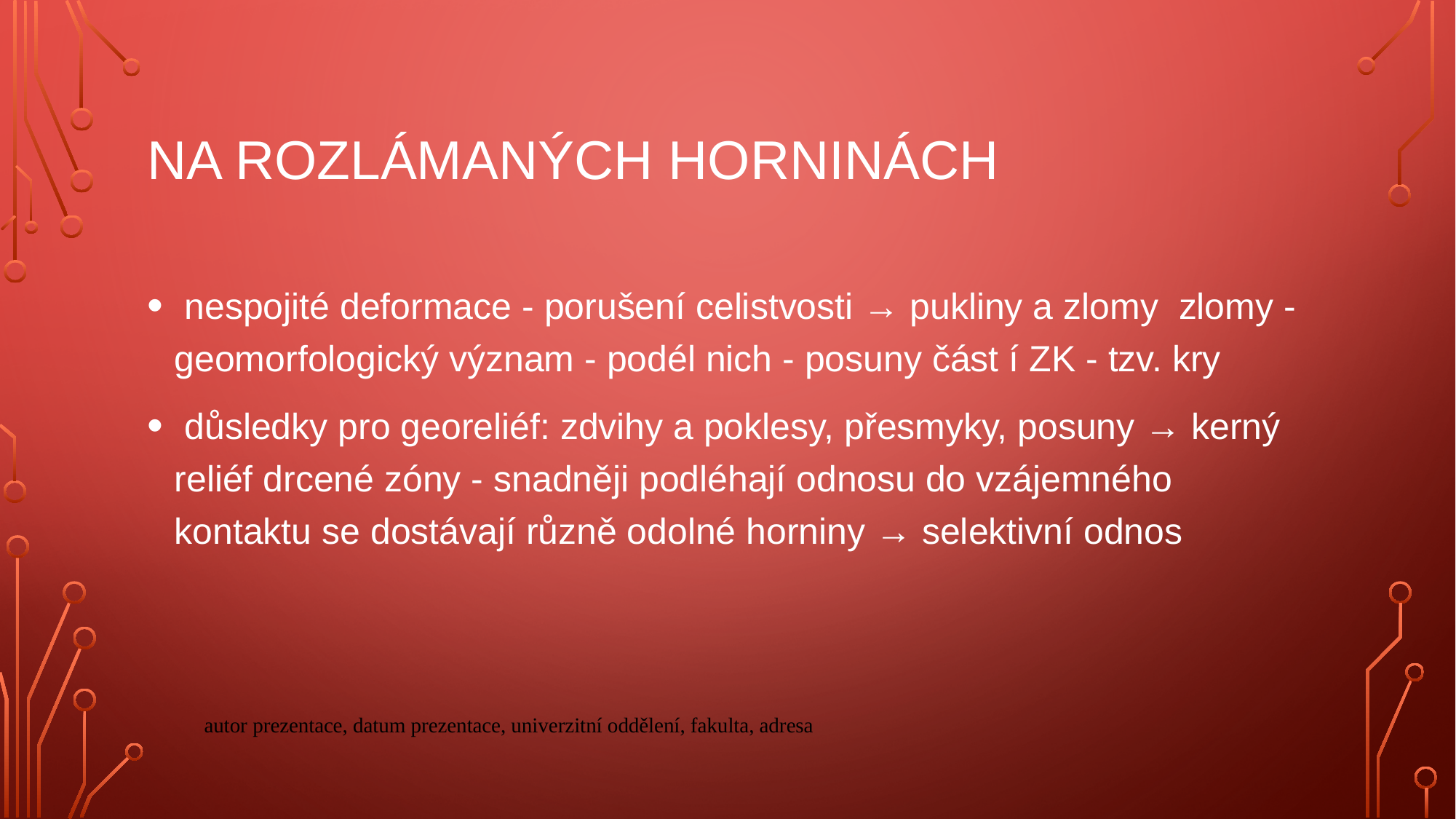

# Na rozlámaných horninách
 nespojité deformace - porušení celistvosti → pukliny a zlomy  zlomy - geomorfologický význam - podél nich - posuny část í ZK - tzv. kry
 důsledky pro georeliéf: zdvihy a poklesy, přesmyky, posuny → kerný reliéf drcené zóny - snadněji podléhají odnosu do vzájemného kontaktu se dostávají různě odolné horniny → selektivní odnos
autor prezentace, datum prezentace, univerzitní oddělení, fakulta, adresa